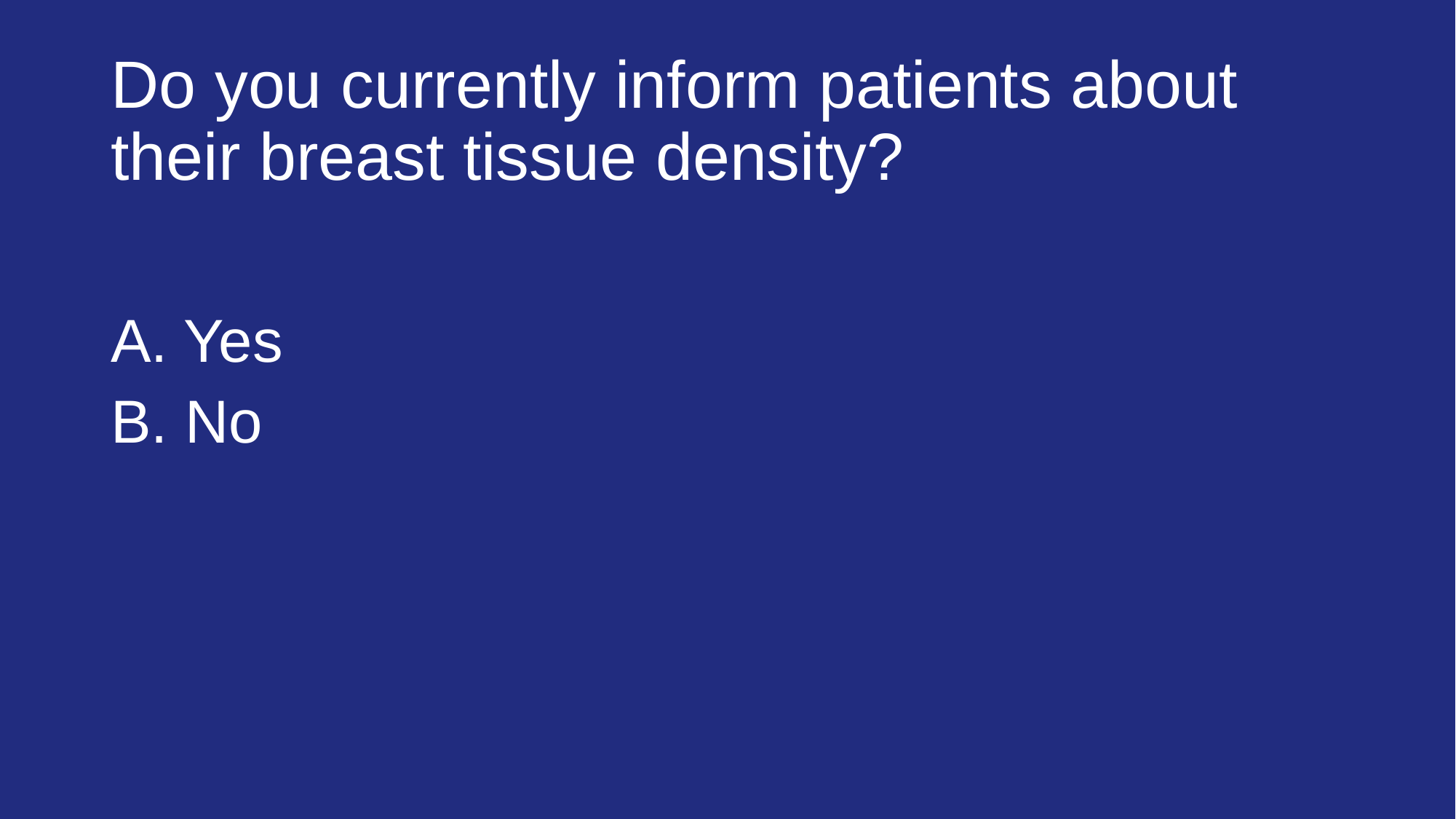

# Do you currently inform patients about their breast tissue density?
A. Yes
B. No